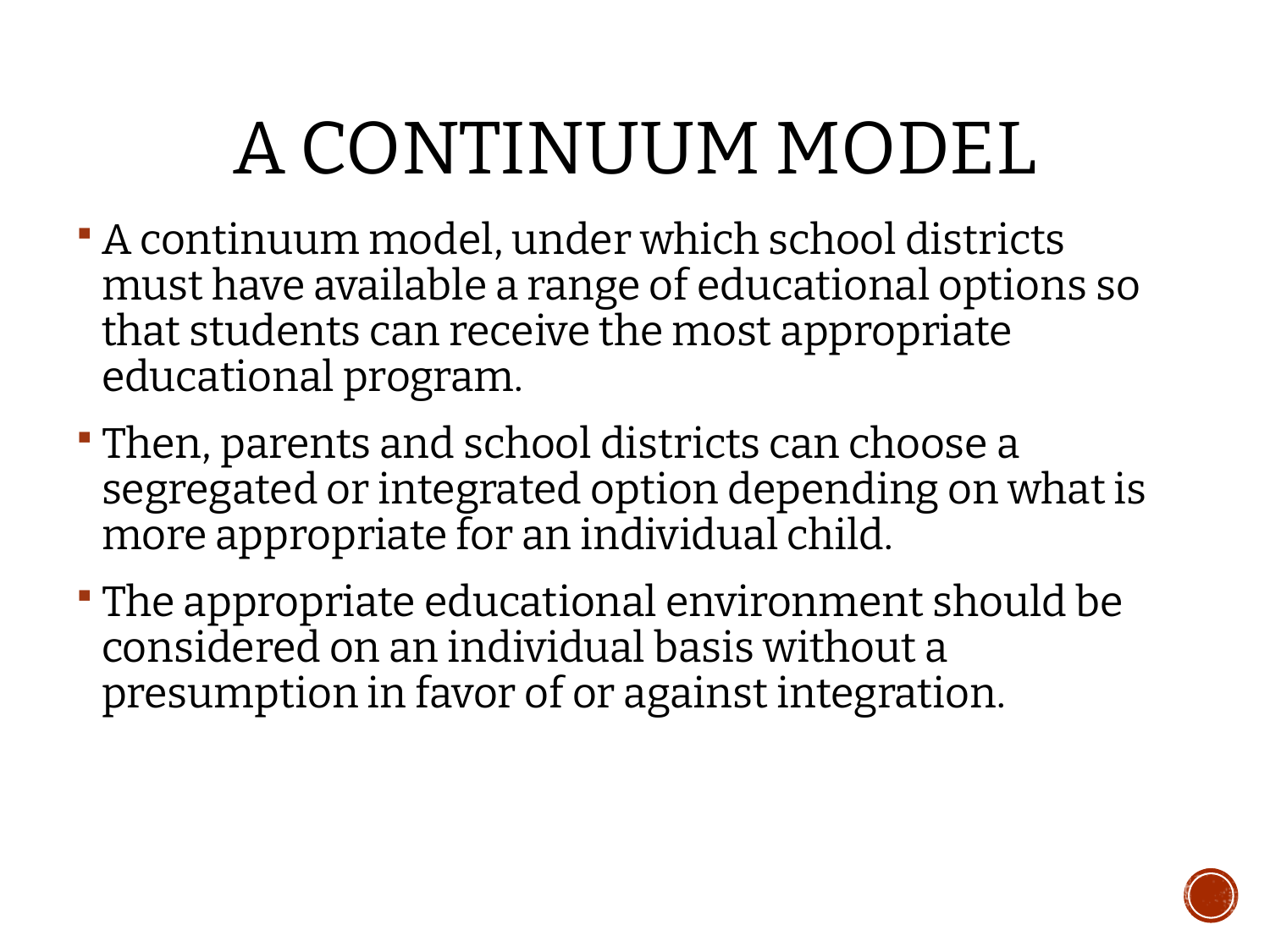

# A Continuum Model
A continuum model, under which school districts must have available a range of educational options so that students can receive the most appropriate educational program.
Then, parents and school districts can choose a segregated or integrated option depending on what is more appropriate for an individual child.
The appropriate educational environment should be considered on an individual basis without a presumption in favor of or against integration.